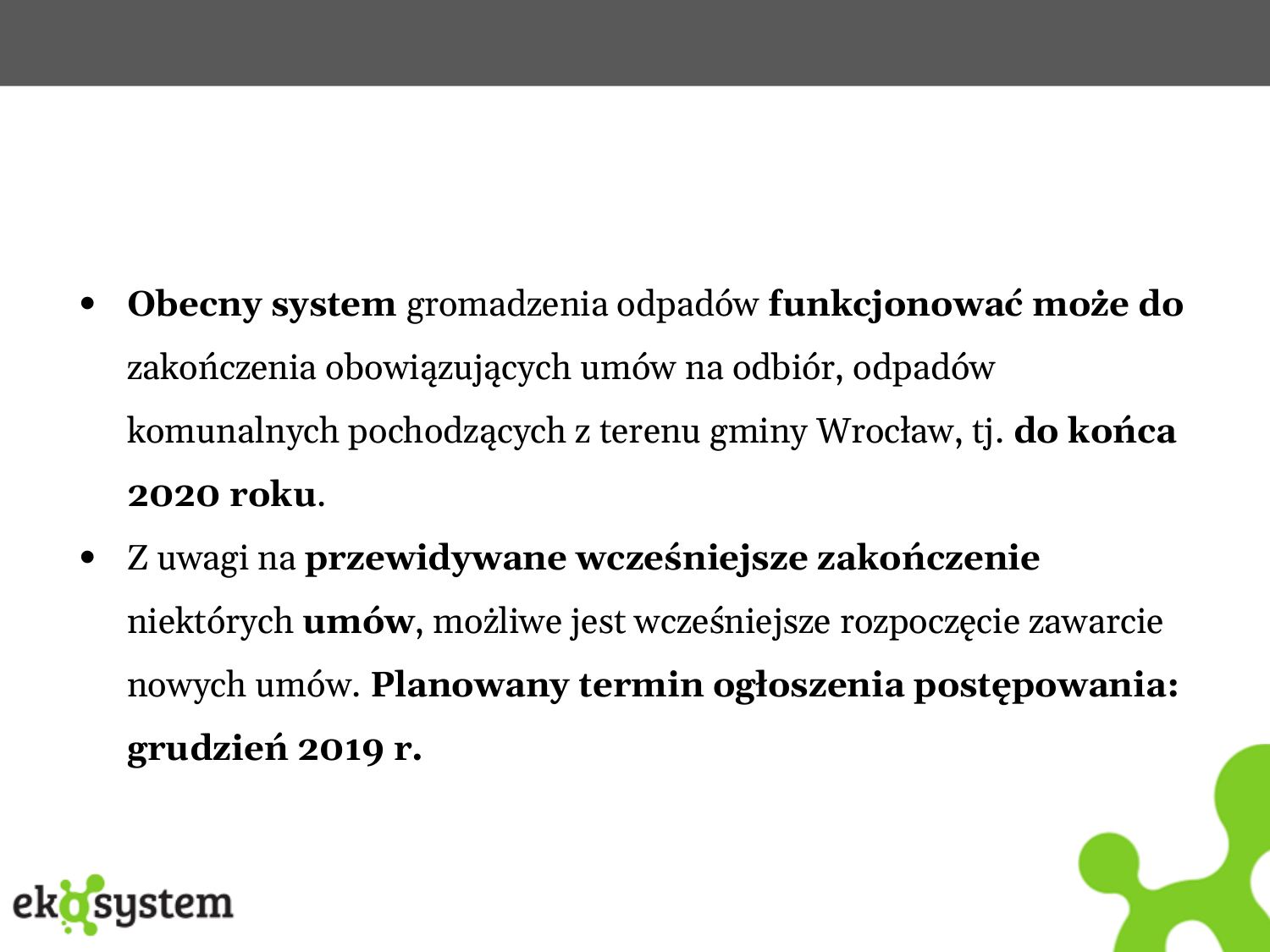

#
Obecny system gromadzenia odpadów funkcjonować może do zakończenia obowiązujących umów na odbiór, odpadów komunalnych pochodzących z terenu gminy Wrocław, tj. do końca 2020 roku.
Z uwagi na przewidywane wcześniejsze zakończenie niektórych umów, możliwe jest wcześniejsze rozpoczęcie zawarcie nowych umów. Planowany termin ogłoszenia postępowania: grudzień 2019 r.